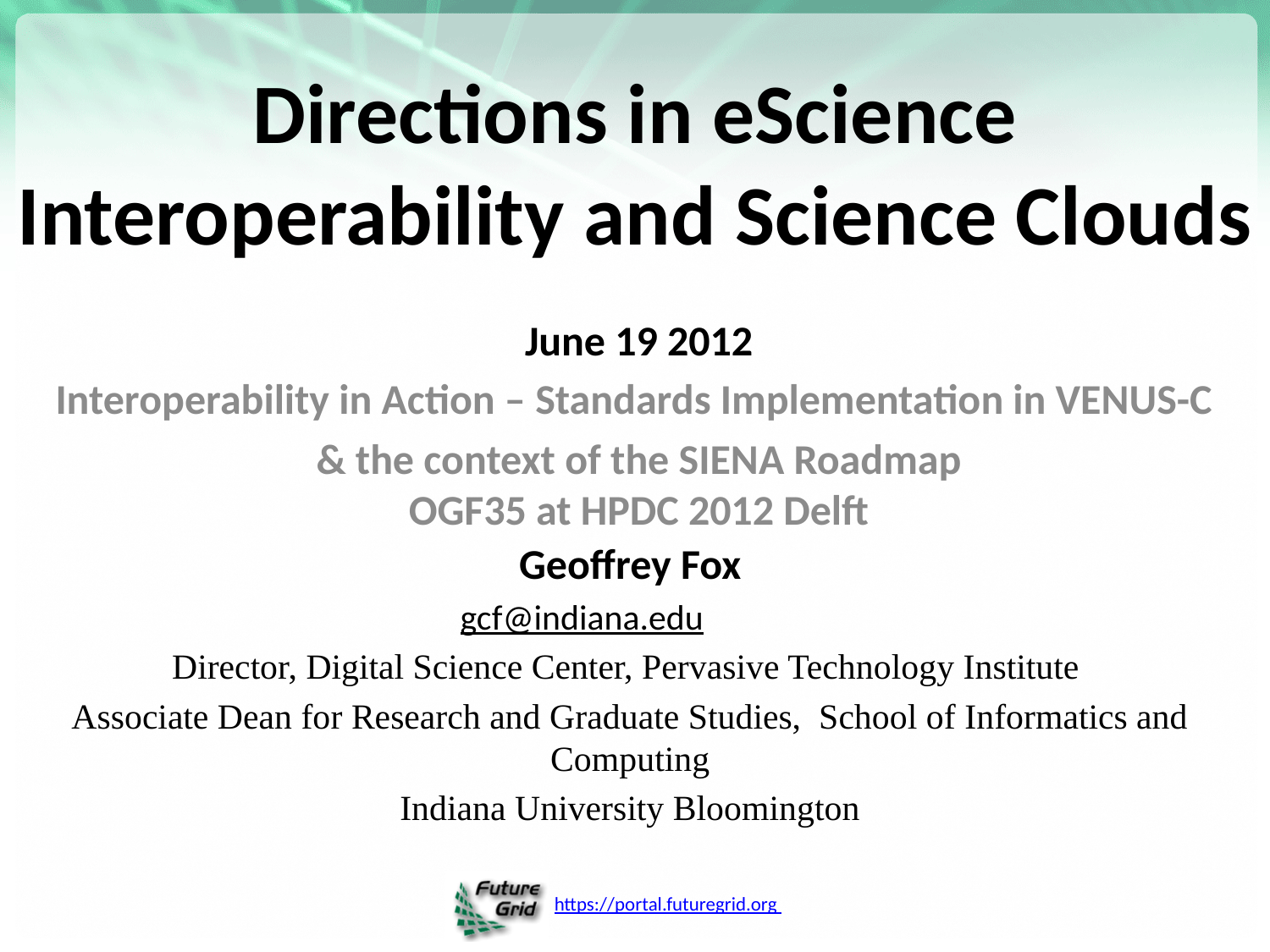

# Directions in eScience Interoperability and Science Clouds
June 19 2012
Interoperability in Action – Standards Implementation in VENUS-C
& the context of the SIENA Roadmap
OGF35 at HPDC 2012 Delft

Geoffrey Fox
gcf@indiana.edu
Director, Digital Science Center, Pervasive Technology Institute
Associate Dean for Research and Graduate Studies,  School of Informatics and Computing
Indiana University Bloomington